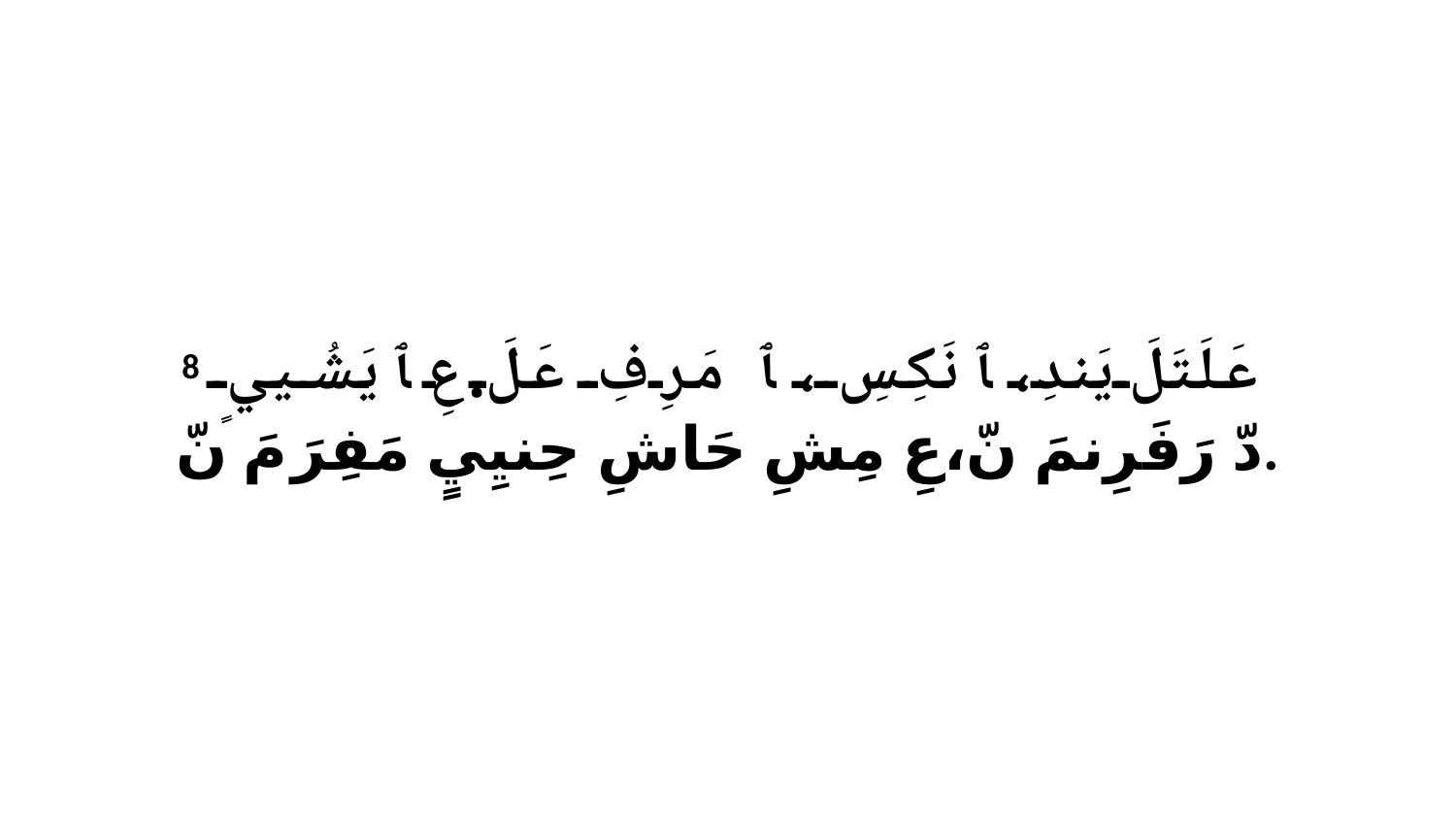

8 عَلَتَلَ يَندِ، ﭑ نَكِسِ، ﭑ مَرِفِ عَلَ.عِ ﭑ يَشُييٍ دّ رَفَرِنمَ نّ،عِ مِشِ حَاشِ حِنيِيٍ مَفِرَ مَ نّ.